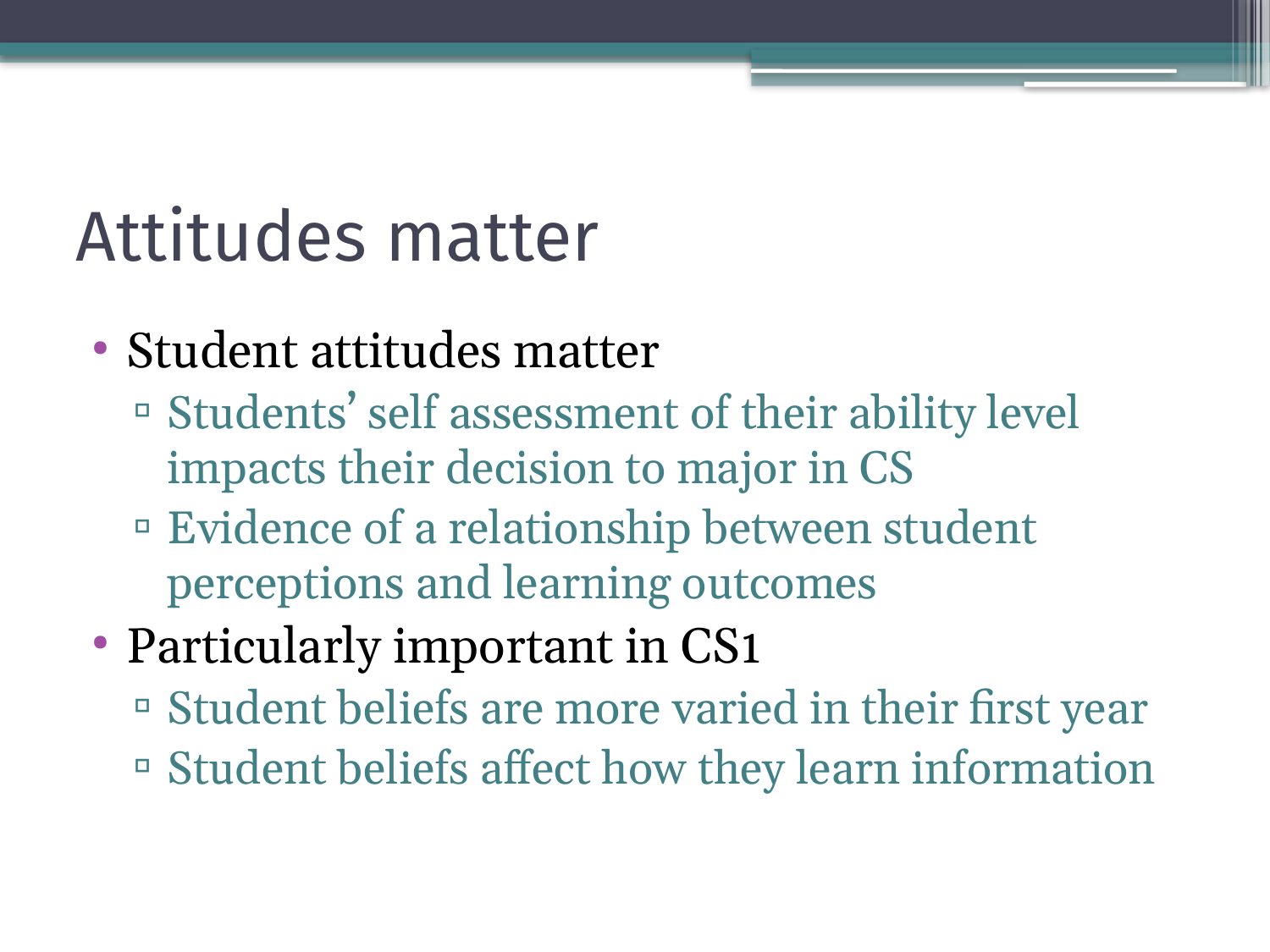

# Attitudes matter
Student attitudes matter
Students’ self assessment of their ability level impacts their decision to major in CS
Evidence of a relationship between student perceptions and learning outcomes
Particularly important in CS1
Student beliefs are more varied in their first year
Student beliefs affect how they learn information